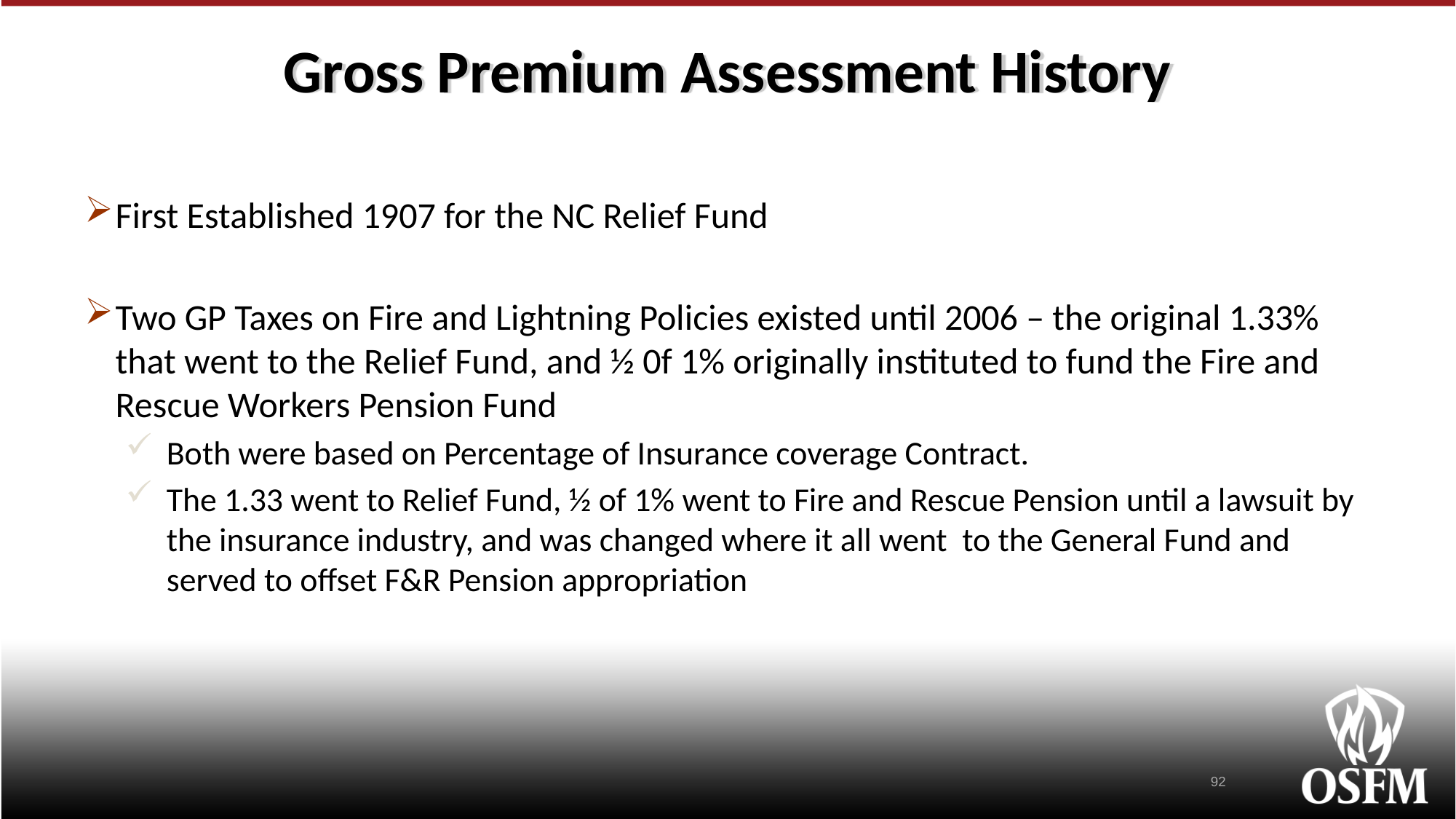

# Gross Premium Assessment History
First Established 1907 for the NC Relief Fund

Two GP Taxes on Fire and Lightning Policies existed until 2006 – the original 1.33% that went to the Relief Fund, and ½ 0f 1% originally instituted to fund the Fire and Rescue Workers Pension Fund
Both were based on Percentage of Insurance coverage Contract.
The 1.33 went to Relief Fund, ½ of 1% went to Fire and Rescue Pension until a lawsuit by the insurance industry, and was changed where it all went  to the General Fund and served to offset F&R Pension appropriation
92